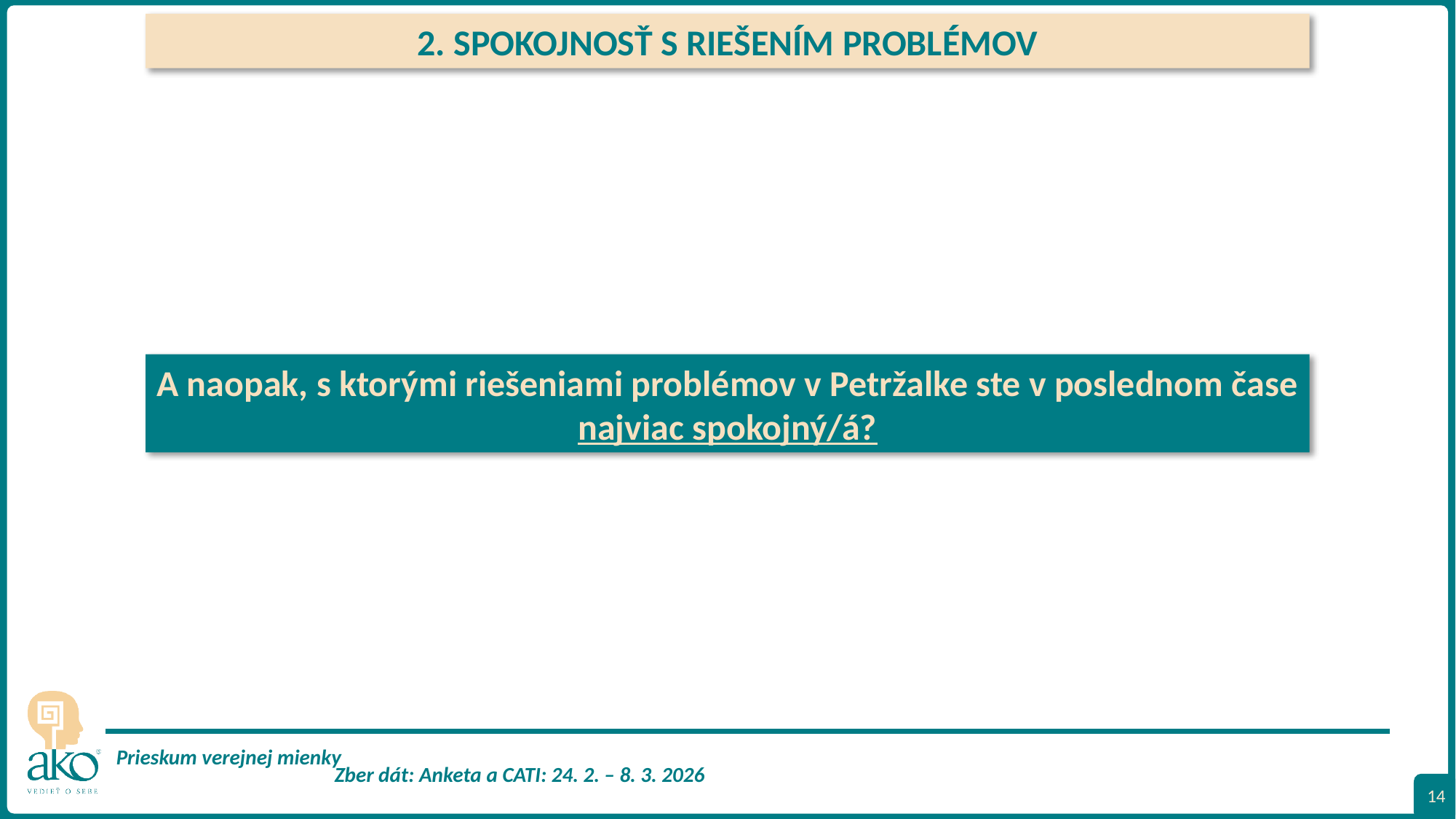

2. SPOKOJNOSŤ S RIEŠENÍM PROBLÉMOV
A naopak, s ktorými riešeniami problémov v Petržalke ste v poslednom čase najviac spokojný/á?
14